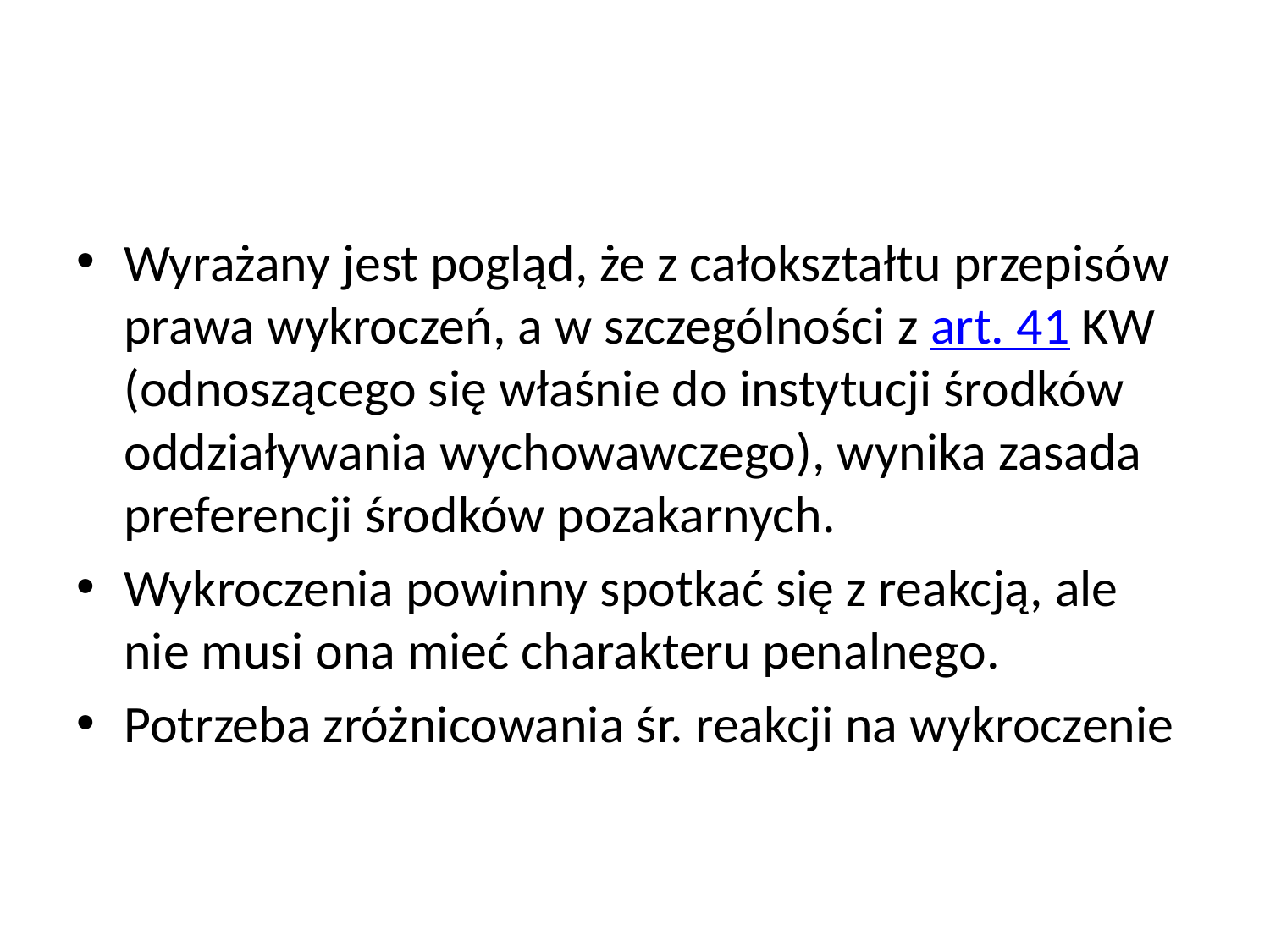

#
Wyrażany jest pogląd, że z całokształtu przepisów prawa wykroczeń, a w szczególności z art. 41 KW (odnoszącego się właśnie do instytucji środków oddziaływania wychowawczego), wynika zasada preferencji środków pozakarnych.
Wykroczenia powinny spotkać się z reakcją, ale nie musi ona mieć charakteru penalnego.
Potrzeba zróżnicowania śr. reakcji na wykroczenie